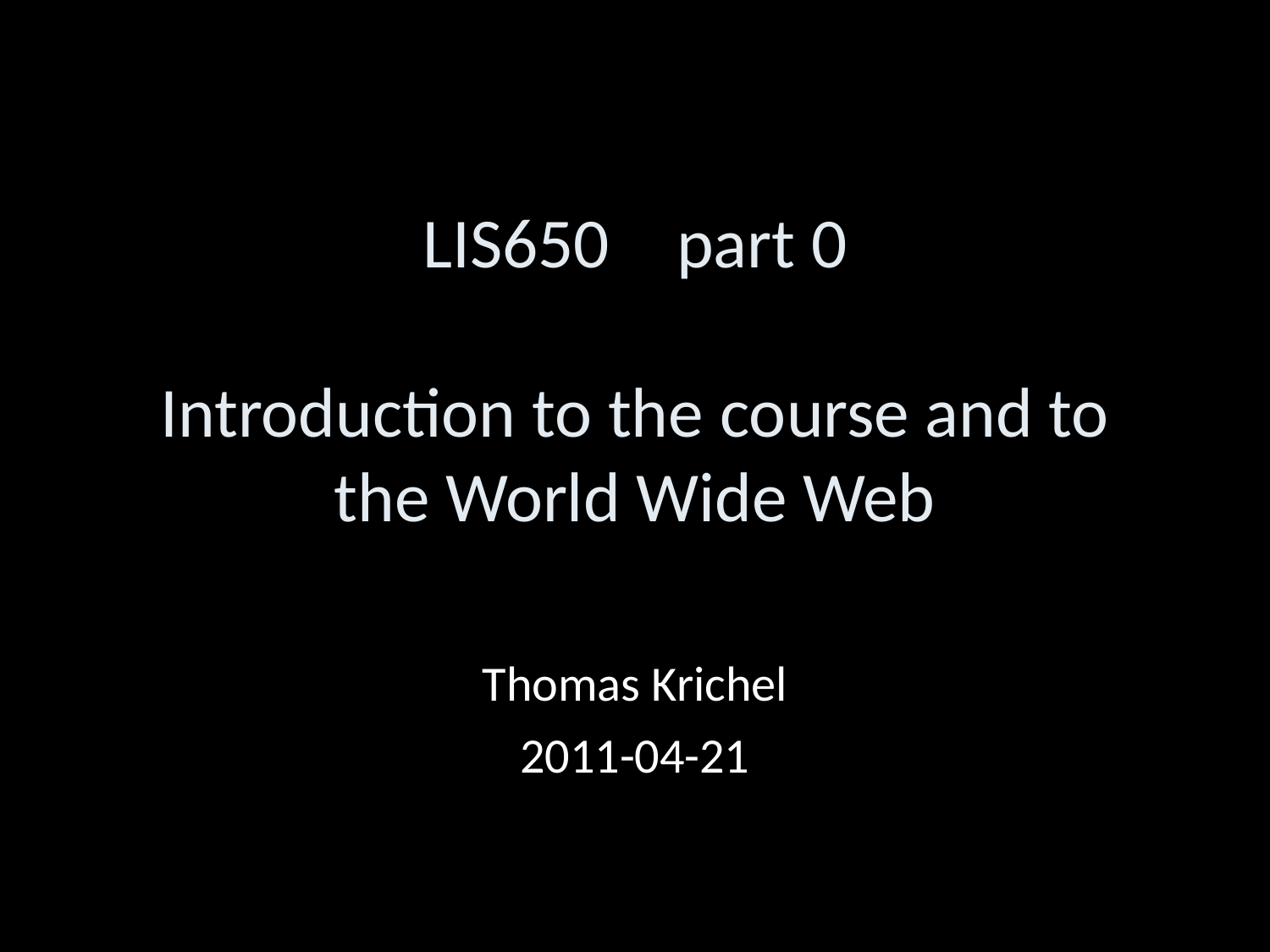

LIS650	part 0
Introduction to the course and to the World Wide Web
Thomas Krichel
2011-04-21